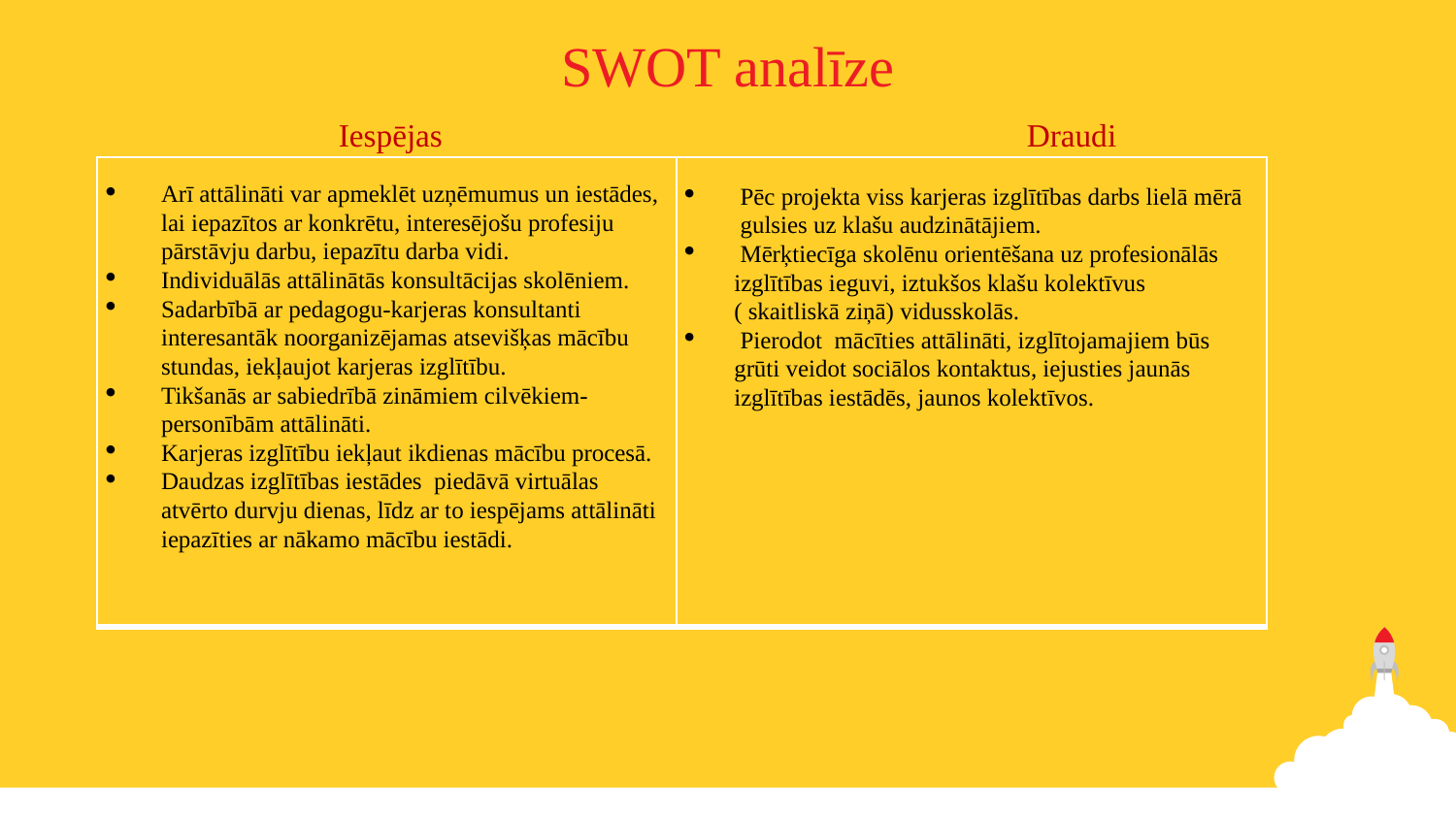

SWOT analīze

Iespējas                                                                         Draudi
| Arī attālināti var apmeklēt uzņēmumus un iestādes, lai iepazītos ar konkrētu, interesējošu profesiju pārstāvju darbu, iepazītu darba vidi. Individuālās attālinātās konsultācijas skolēniem. Sadarbībā ar pedagogu-karjeras konsultanti interesantāk noorganizējamas atsevišķas mācību stundas, iekļaujot karjeras izglītību. Tikšanās ar sabiedrībā zināmiem cilvēkiem- personībām attālināti. Karjeras izglītību iekļaut ikdienas mācību procesā. Daudzas izglītības iestādes piedāvā virtuālas atvērto durvju dienas, līdz ar to iespējams attālināti iepazīties ar nākamo mācību iestādi. | Pēc projekta viss karjeras izglītības darbs lielā mērā gulsies uz klašu audzinātājiem. Mērķtiecīga skolēnu orientēšana uz profesionālās izglītības ieguvi, iztukšos klašu kolektīvus ( skaitliskā ziņā) vidusskolās. Pierodot mācīties attālināti, izglītojamajiem būs grūti veidot sociālos kontaktus, iejusties jaunās izglītības iestādēs, jaunos kolektīvos. |
| --- | --- |